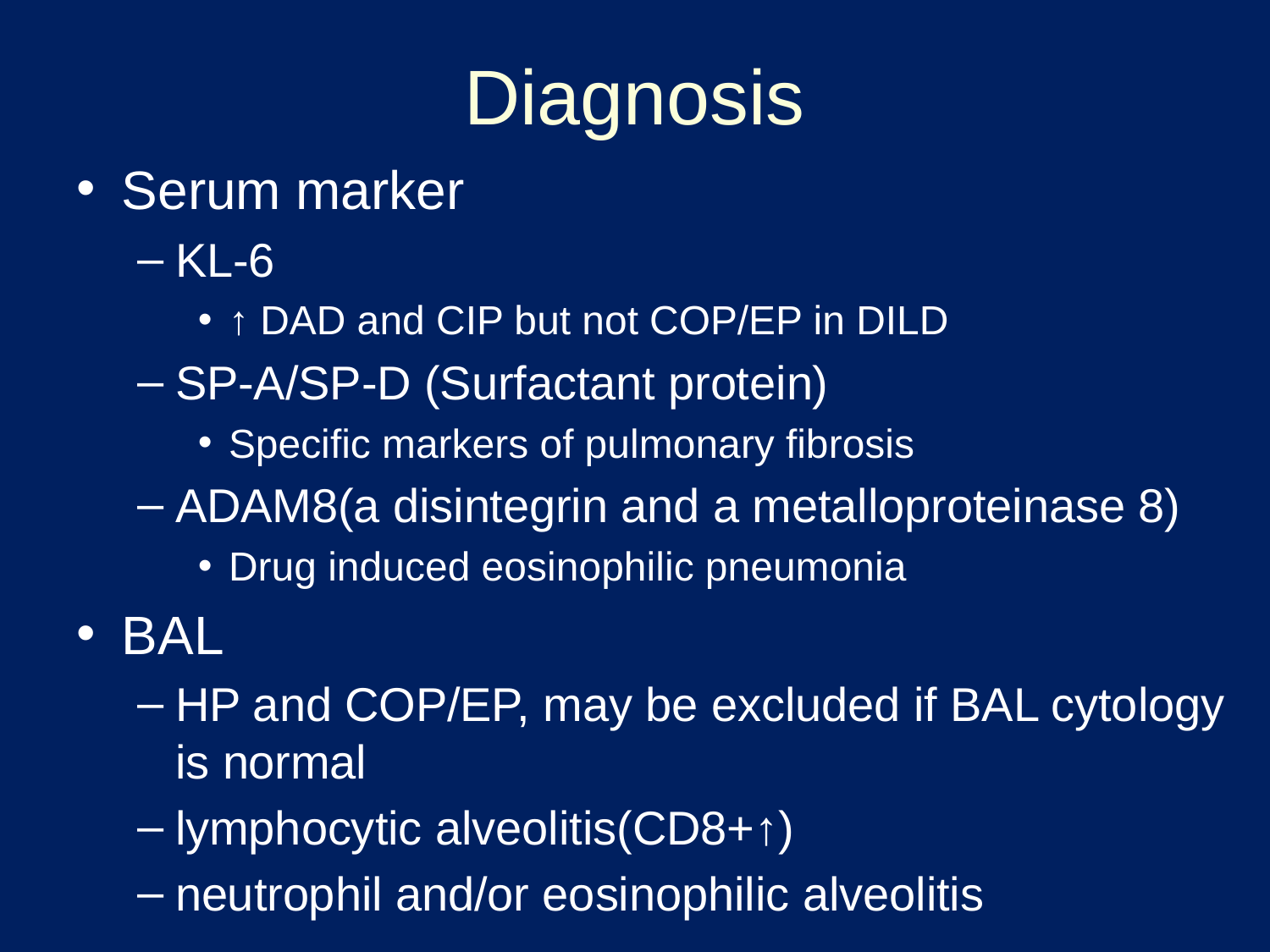

# Diagnosis
Serum marker
KL-6
↑ DAD and CIP but not COP/EP in DILD
SP-A/SP-D (Surfactant protein)
Specific markers of pulmonary fibrosis
ADAM8(a disintegrin and a metalloproteinase 8)
Drug induced eosinophilic pneumonia
BAL
HP and COP/EP, may be excluded if BAL cytology is normal
lymphocytic alveolitis(CD8+↑)
neutrophil and/or eosinophilic alveolitis